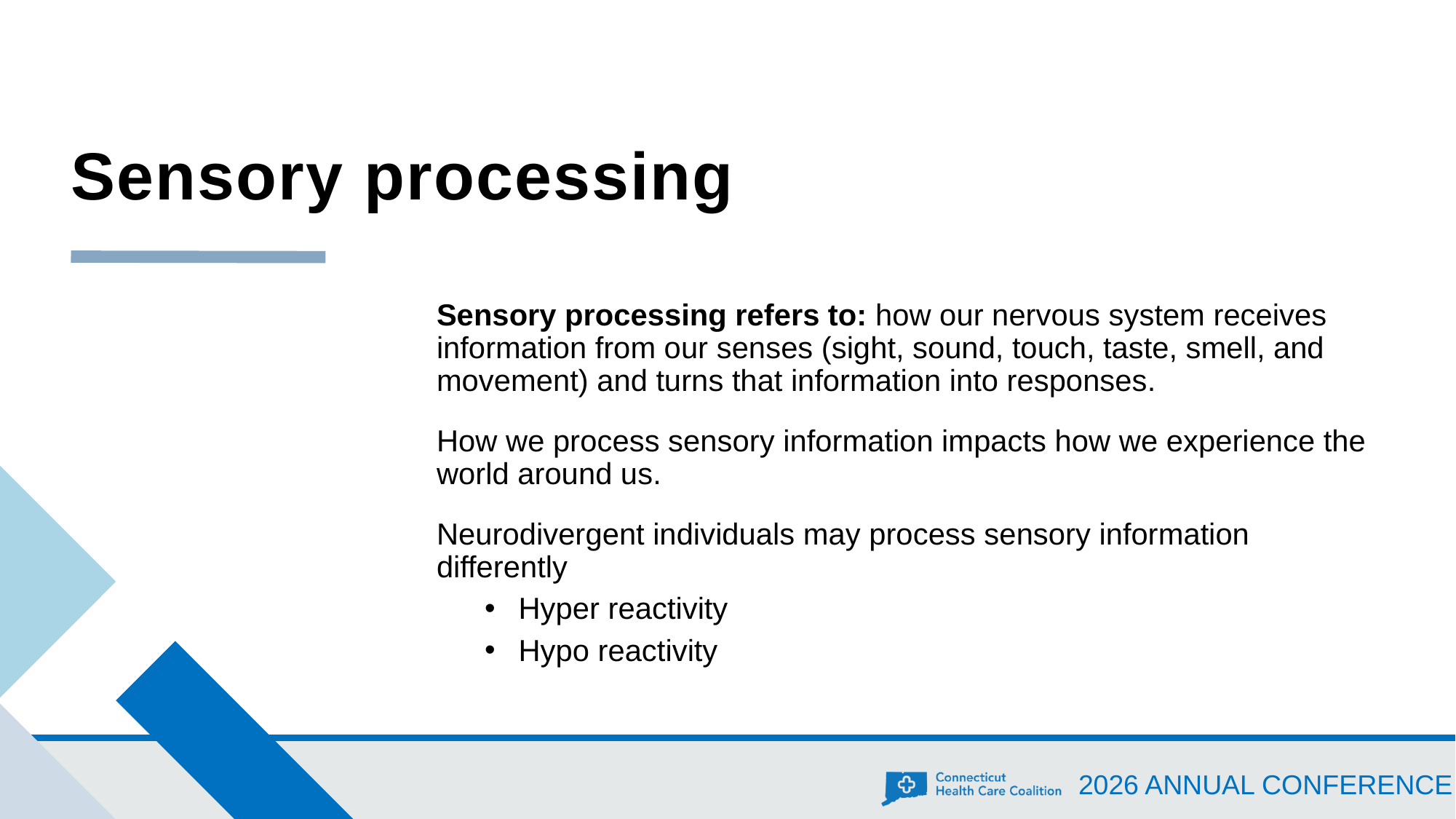

# Sensory processing
Sensory processing refers to: how our nervous system receives information from our senses (sight, sound, touch, taste, smell, and movement) and turns that information into responses.
How we process sensory information impacts how we experience the world around us.
Neurodivergent individuals may process sensory information differently
Hyper reactivity
Hypo reactivity